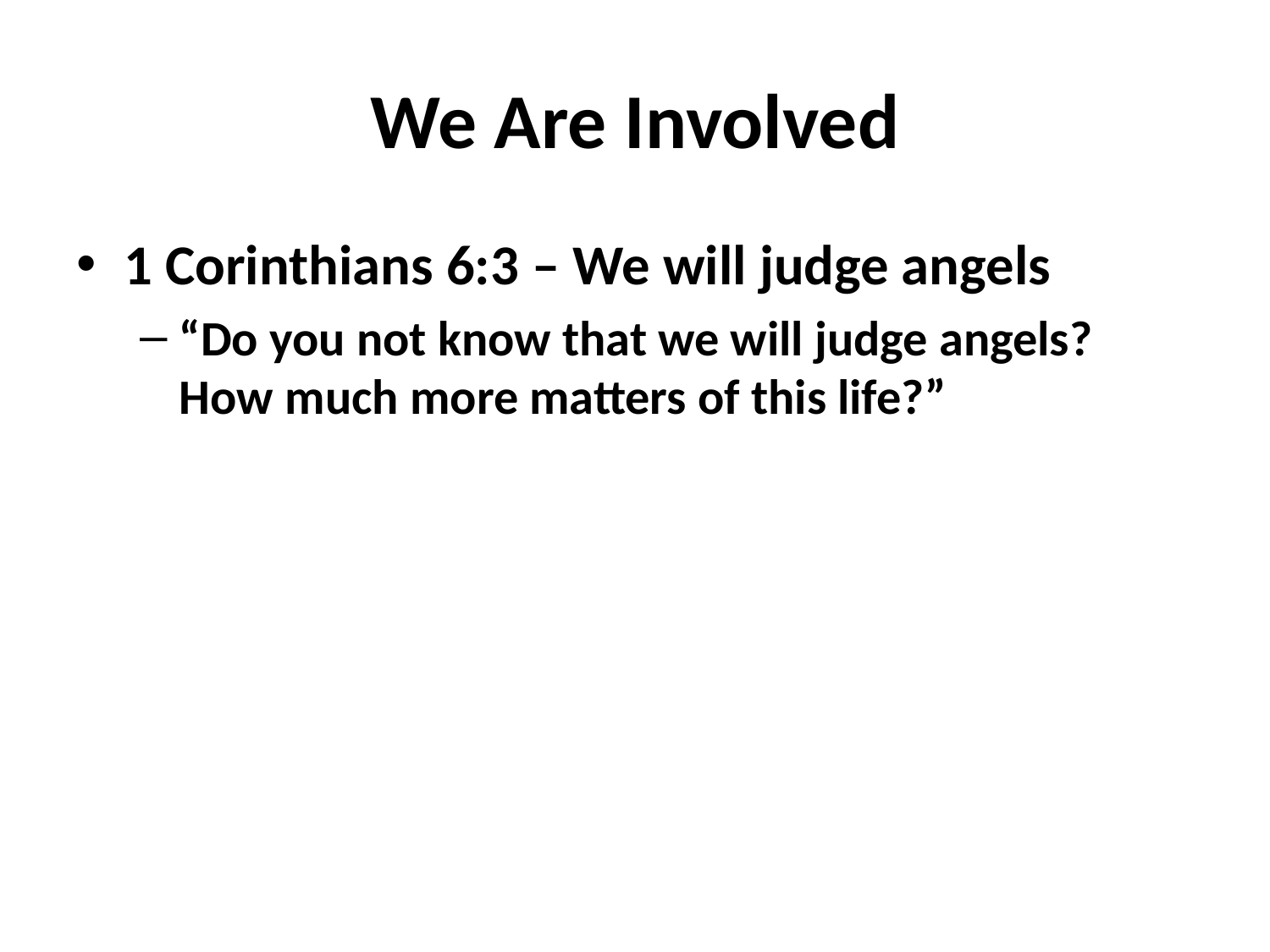

# We Are Involved
1 Corinthians 6:3 – We will judge angels
“Do you not know that we will judge angels? How much more matters of this life?”